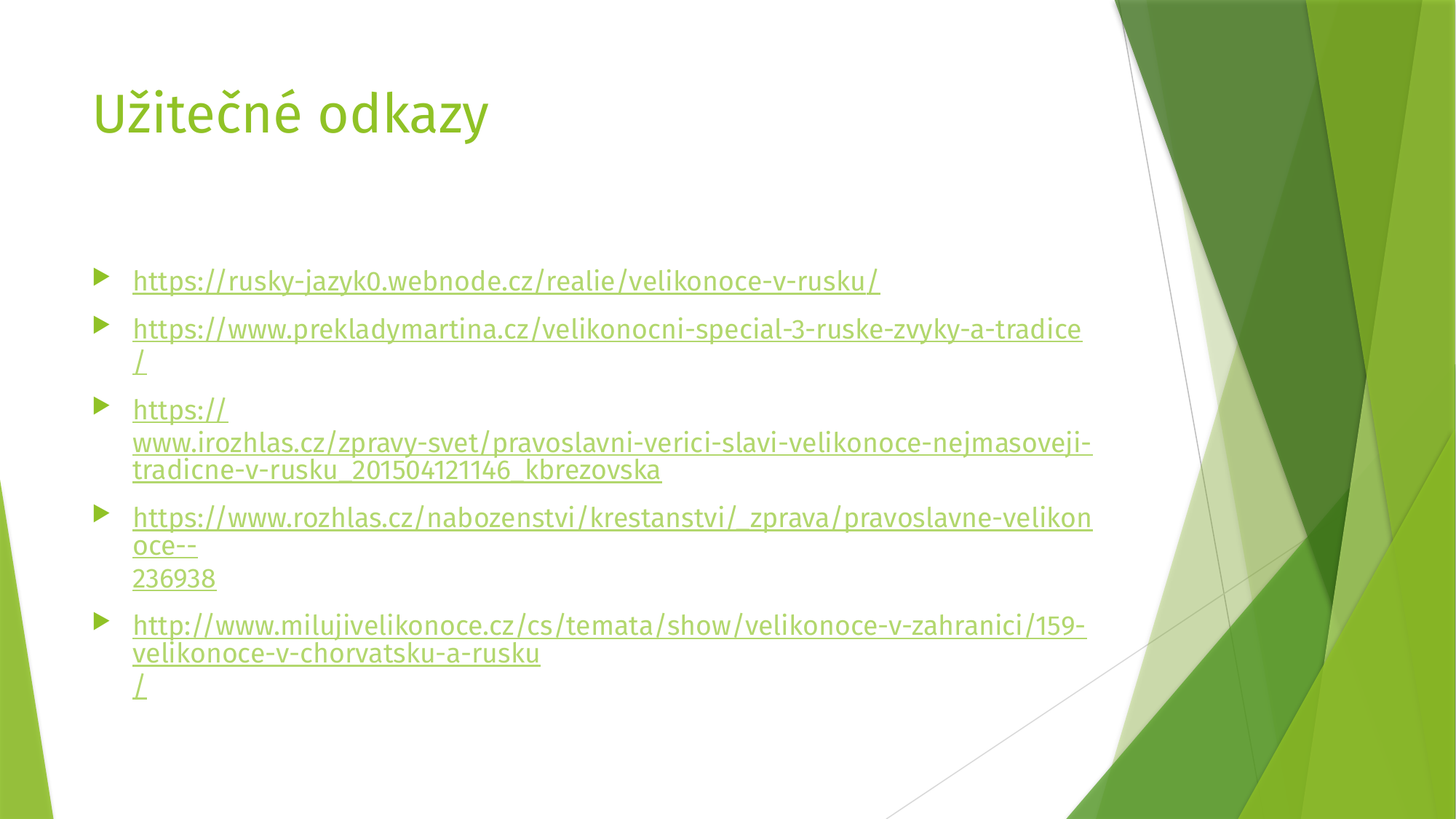

# Užitečné odkazy
https://rusky-jazyk0.webnode.cz/realie/velikonoce-v-rusku/
https://www.prekladymartina.cz/velikonocni-special-3-ruske-zvyky-a-tradice/
https://www.irozhlas.cz/zpravy-svet/pravoslavni-verici-slavi-velikonoce-nejmasoveji-tradicne-v-rusku_201504121146_kbrezovska
https://www.rozhlas.cz/nabozenstvi/krestanstvi/_zprava/pravoslavne-velikonoce--236938
http://www.milujivelikonoce.cz/cs/temata/show/velikonoce-v-zahranici/159-velikonoce-v-chorvatsku-a-rusku/